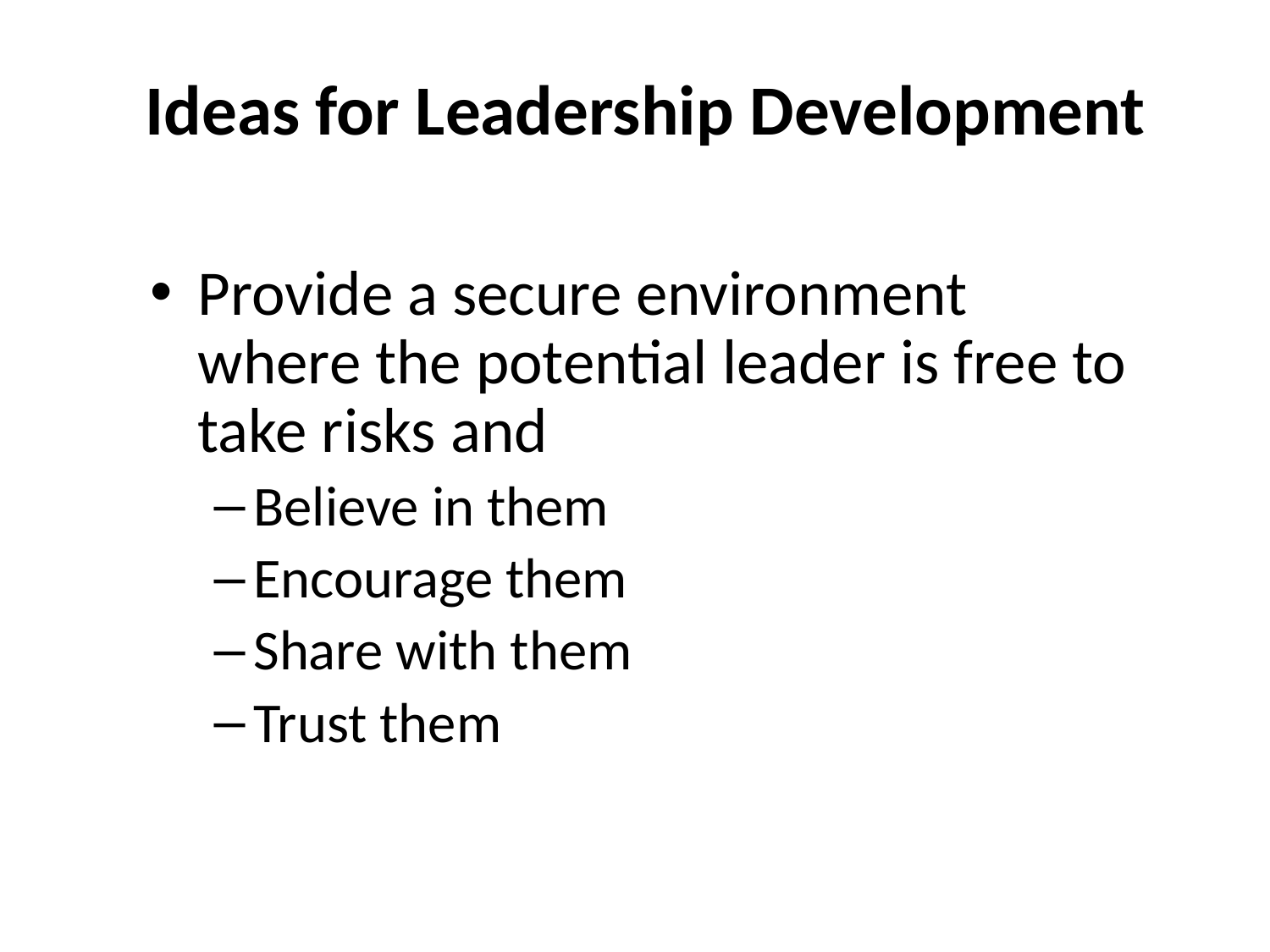

Ideas for Leadership Development
Provide a secure environment where the potential leader is free to take risks and
Believe in them
Encourage them
Share with them
Trust them